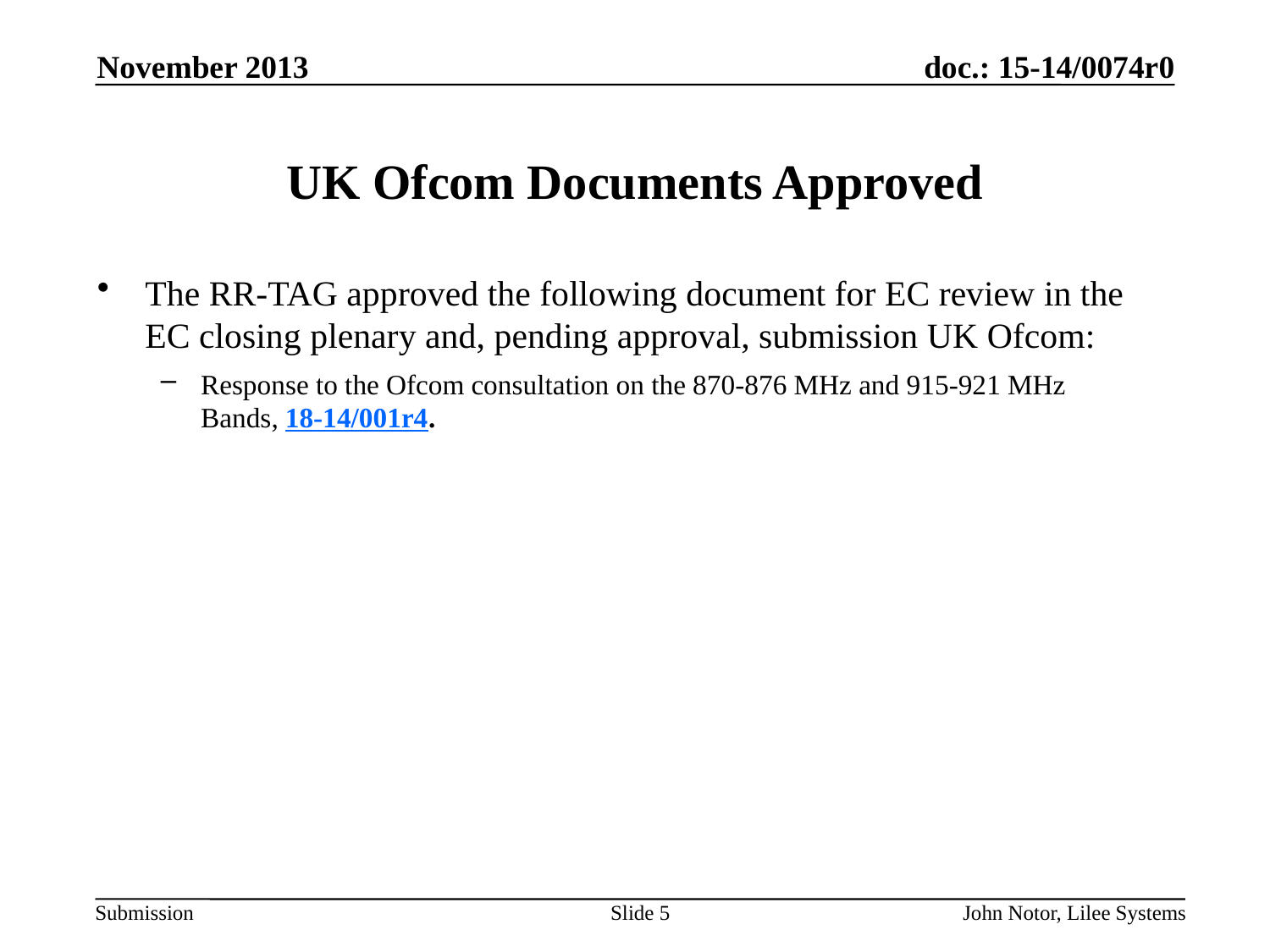

November 2013
# UK Ofcom Documents Approved
The RR-TAG approved the following document for EC review in the EC closing plenary and, pending approval, submission UK Ofcom:
Response to the Ofcom consultation on the 870-876 MHz and 915-921 MHz Bands, 18-14/001r4.
Slide 5
John Notor, Lilee Systems